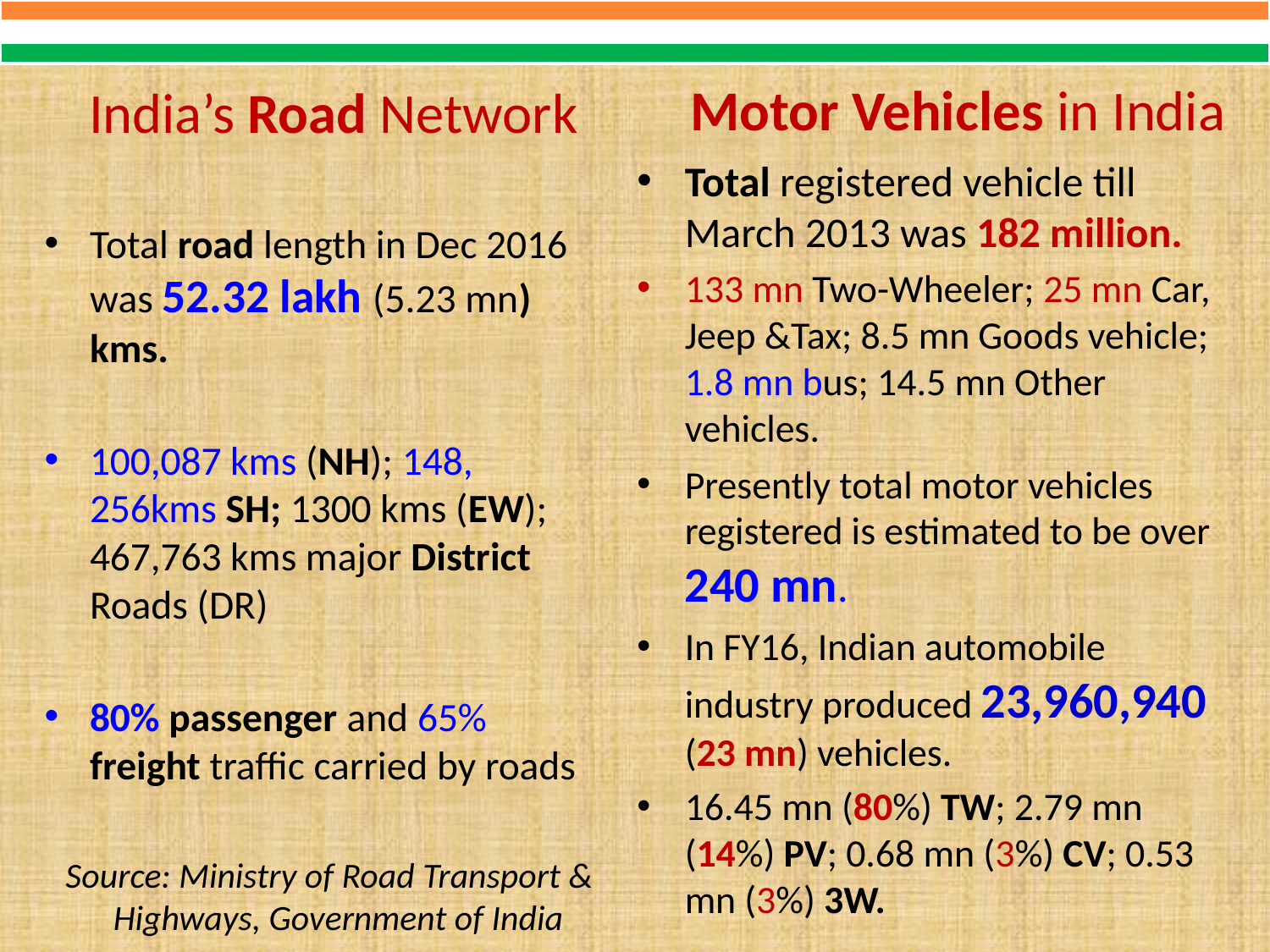

# India’s Road Network
Motor Vehicles in India
Total registered vehicle till March 2013 was 182 million.
133 mn Two-Wheeler; 25 mn Car, Jeep &Tax; 8.5 mn Goods vehicle; 1.8 mn bus; 14.5 mn Other vehicles.
Presently total motor vehicles registered is estimated to be over 240 mn.
In FY16, Indian automobile industry produced 23,960,940 (23 mn) vehicles.
16.45 mn (80%) TW; 2.79 mn (14%) PV; 0.68 mn (3%) CV; 0.53 mn (3%) 3W.
Total road length in Dec 2016 was 52.32 lakh (5.23 mn) kms.

100,087 kms (NH); 148, 256kms SH; 1300 kms (EW); 467,763 kms major District Roads (DR)

80% passenger and 65% freight traffic carried by roads

Source: Ministry of Road Transport & Highways, Government of India